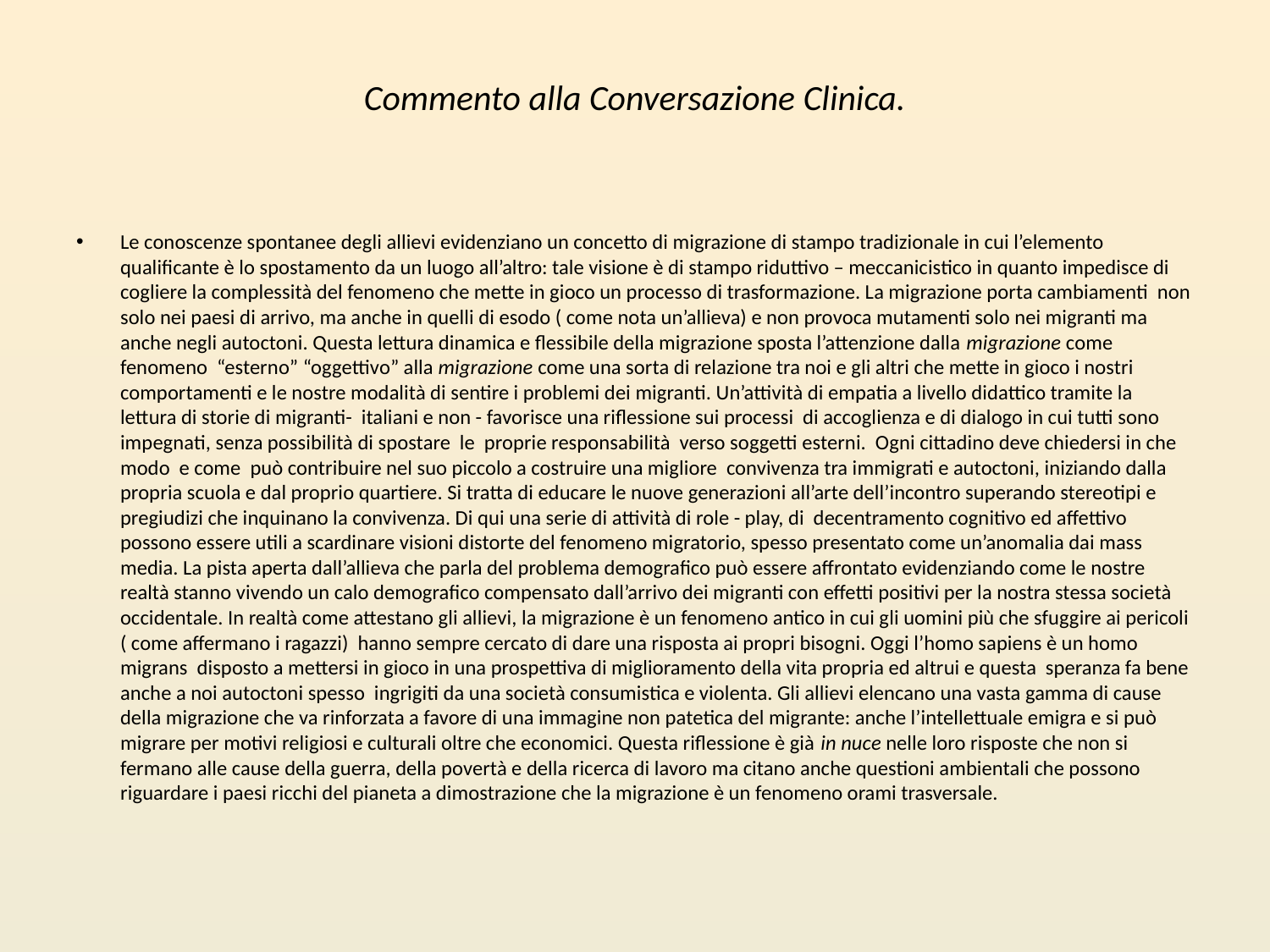

# Commento alla Conversazione Clinica.
Le conoscenze spontanee degli allievi evidenziano un concetto di migrazione di stampo tradizionale in cui l’elemento qualificante è lo spostamento da un luogo all’altro: tale visione è di stampo riduttivo – meccanicistico in quanto impedisce di cogliere la complessità del fenomeno che mette in gioco un processo di trasformazione. La migrazione porta cambiamenti  non solo nei paesi di arrivo, ma anche in quelli di esodo ( come nota un’allieva) e non provoca mutamenti solo nei migranti ma anche negli autoctoni. Questa lettura dinamica e flessibile della migrazione sposta l’attenzione dalla migrazione come fenomeno  “esterno” “oggettivo” alla migrazione come una sorta di relazione tra noi e gli altri che mette in gioco i nostri comportamenti e le nostre modalità di sentire i problemi dei migranti. Un’attività di empatia a livello didattico tramite la lettura di storie di migranti-  italiani e non - favorisce una riflessione sui processi  di accoglienza e di dialogo in cui tutti sono impegnati, senza possibilità di spostare  le  proprie responsabilità  verso soggetti esterni.  Ogni cittadino deve chiedersi in che modo  e come  può contribuire nel suo piccolo a costruire una migliore  convivenza tra immigrati e autoctoni, iniziando dalla propria scuola e dal proprio quartiere. Si tratta di educare le nuove generazioni all’arte dell’incontro superando stereotipi e pregiudizi che inquinano la convivenza. Di qui una serie di attività di role - play, di  decentramento cognitivo ed affettivo possono essere utili a scardinare visioni distorte del fenomeno migratorio, spesso presentato come un’anomalia dai mass media. La pista aperta dall’allieva che parla del problema demografico può essere affrontato evidenziando come le nostre realtà stanno vivendo un calo demografico compensato dall’arrivo dei migranti con effetti positivi per la nostra stessa società occidentale. In realtà come attestano gli allievi, la migrazione è un fenomeno antico in cui gli uomini più che sfuggire ai pericoli ( come affermano i ragazzi)  hanno sempre cercato di dare una risposta ai propri bisogni. Oggi l’homo sapiens è un homo migrans  disposto a mettersi in gioco in una prospettiva di miglioramento della vita propria ed altrui e questa  speranza fa bene anche a noi autoctoni spesso  ingrigiti da una società consumistica e violenta. Gli allievi elencano una vasta gamma di cause della migrazione che va rinforzata a favore di una immagine non patetica del migrante: anche l’intellettuale emigra e si può migrare per motivi religiosi e culturali oltre che economici. Questa riflessione è già in nuce nelle loro risposte che non si fermano alle cause della guerra, della povertà e della ricerca di lavoro ma citano anche questioni ambientali che possono riguardare i paesi ricchi del pianeta a dimostrazione che la migrazione è un fenomeno orami trasversale.